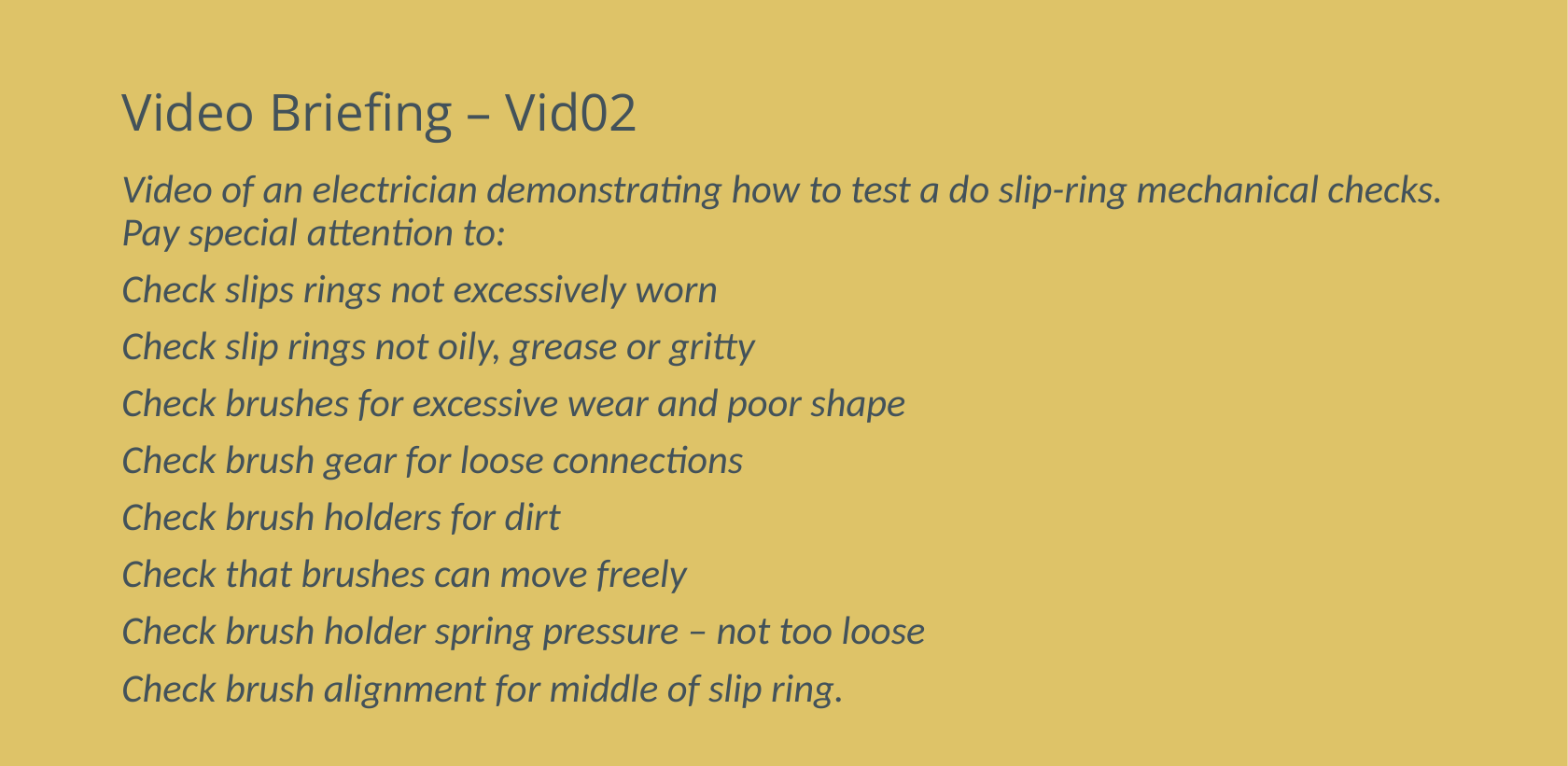

# Video Briefing – Vid02
Video of an electrician demonstrating how to test a do slip-ring mechanical checks. Pay special attention to:
Check slips rings not excessively worn
Check slip rings not oily, grease or gritty
Check brushes for excessive wear and poor shape
Check brush gear for loose connections
Check brush holders for dirt
Check that brushes can move freely
Check brush holder spring pressure – not too loose
Check brush alignment for middle of slip ring.